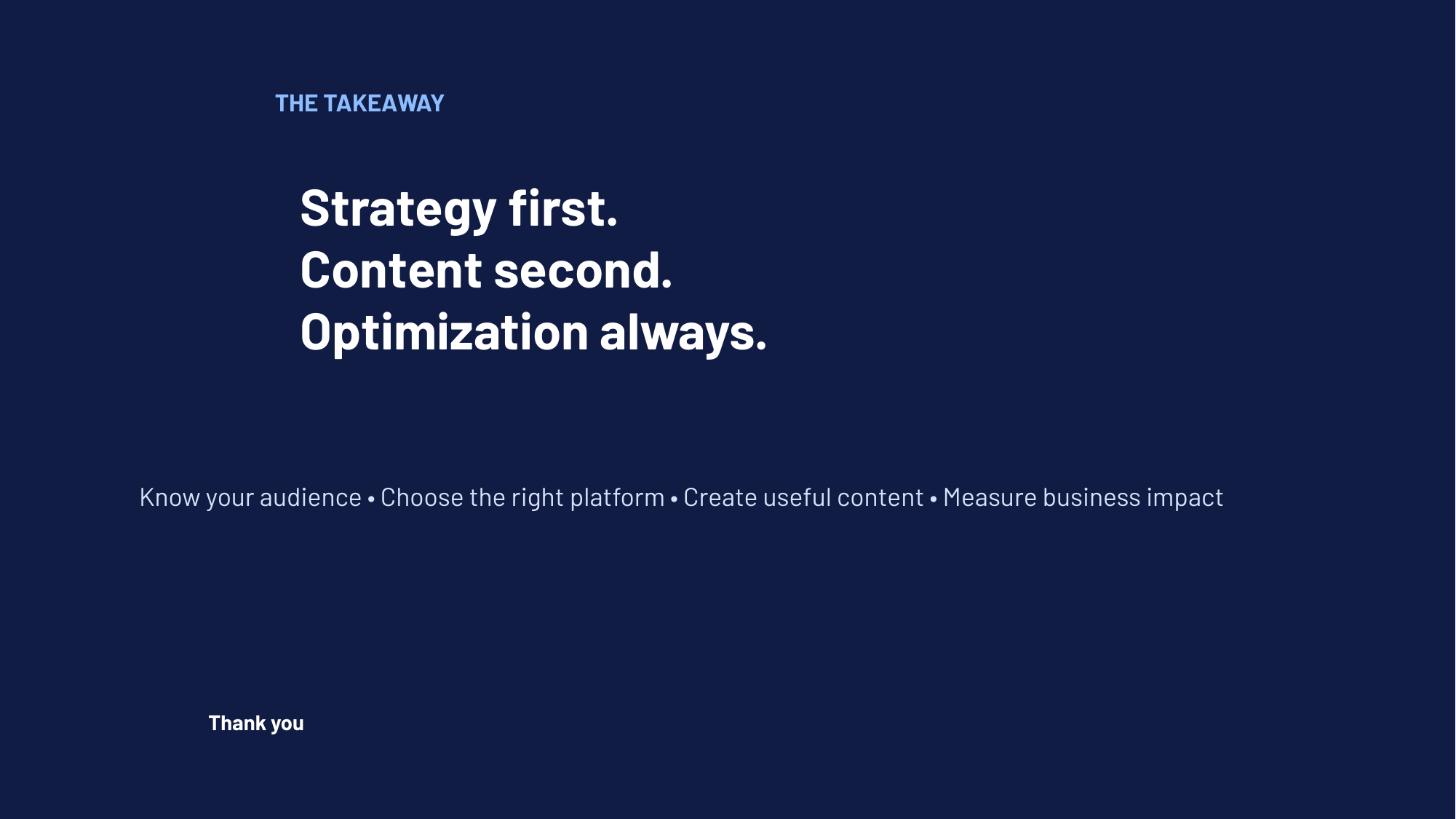

THE TAKEAWAY
Strategy first.
Content second.
Optimization always.
Know your audience • Choose the right platform • Create useful content • Measure business impact
Thank you